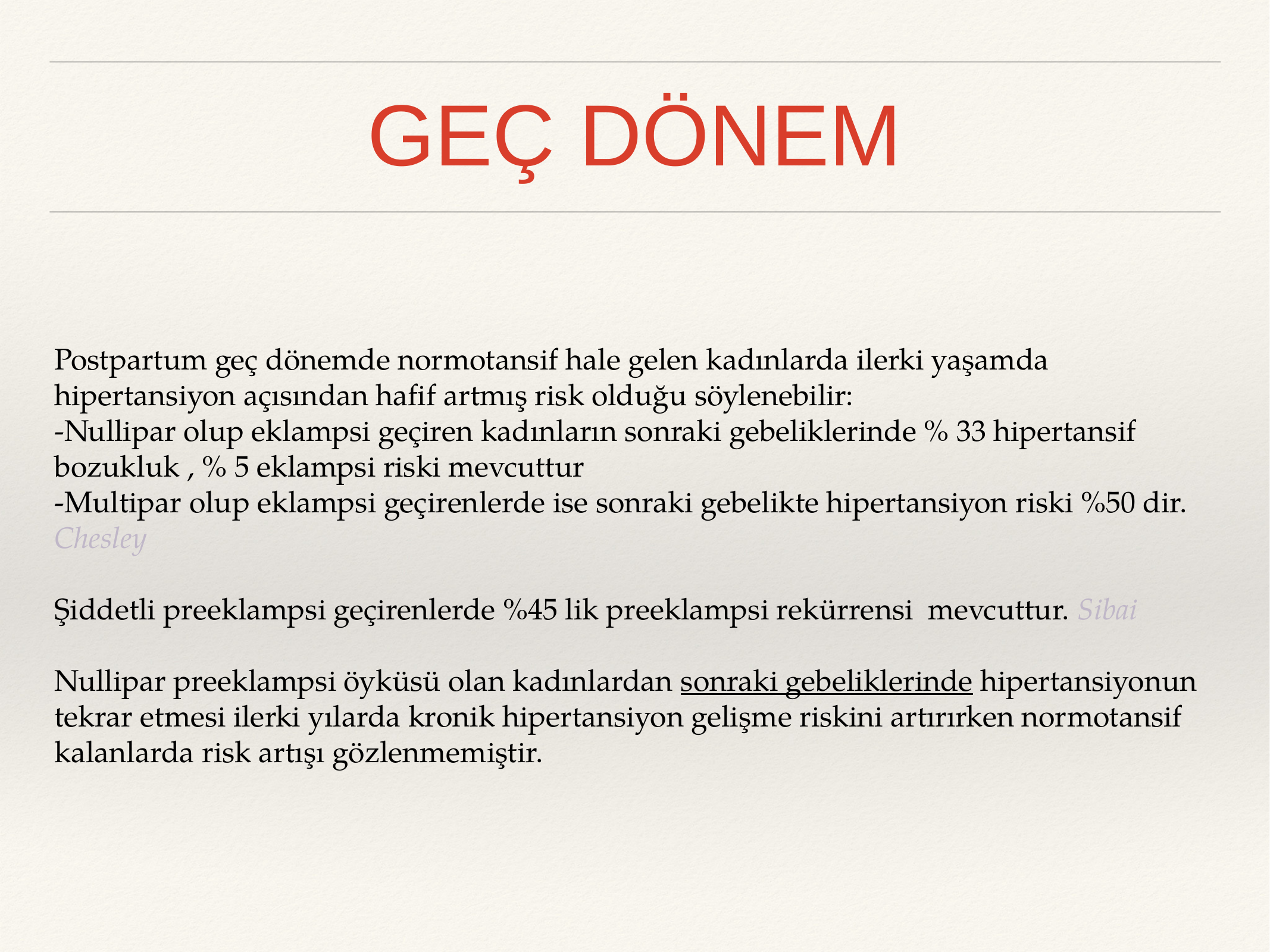

# GEÇ DÖNEM
Postpartum geç dönemde normotansif hale gelen kadınlarda ilerki yaşamda hipertansiyon açısından hafif artmış risk olduğu söylenebilir:
-Nullipar olup eklampsi geçiren kadınların sonraki gebeliklerinde % 33 hipertansif bozukluk , % 5 eklampsi riski mevcuttur
-Multipar olup eklampsi geçirenlerde ise sonraki gebelikte hipertansiyon riski %50 dir. Chesley

Şiddetli preeklampsi geçirenlerde %45 lik preeklampsi rekürrensi  mevcuttur. Sibai

Nullipar preeklampsi öyküsü olan kadınlardan sonraki gebeliklerinde hipertansiyonun tekrar etmesi ilerki yılarda kronik hipertansiyon gelişme riskini artırırken normotansif kalanlarda risk artışı gözlenmemiştir.